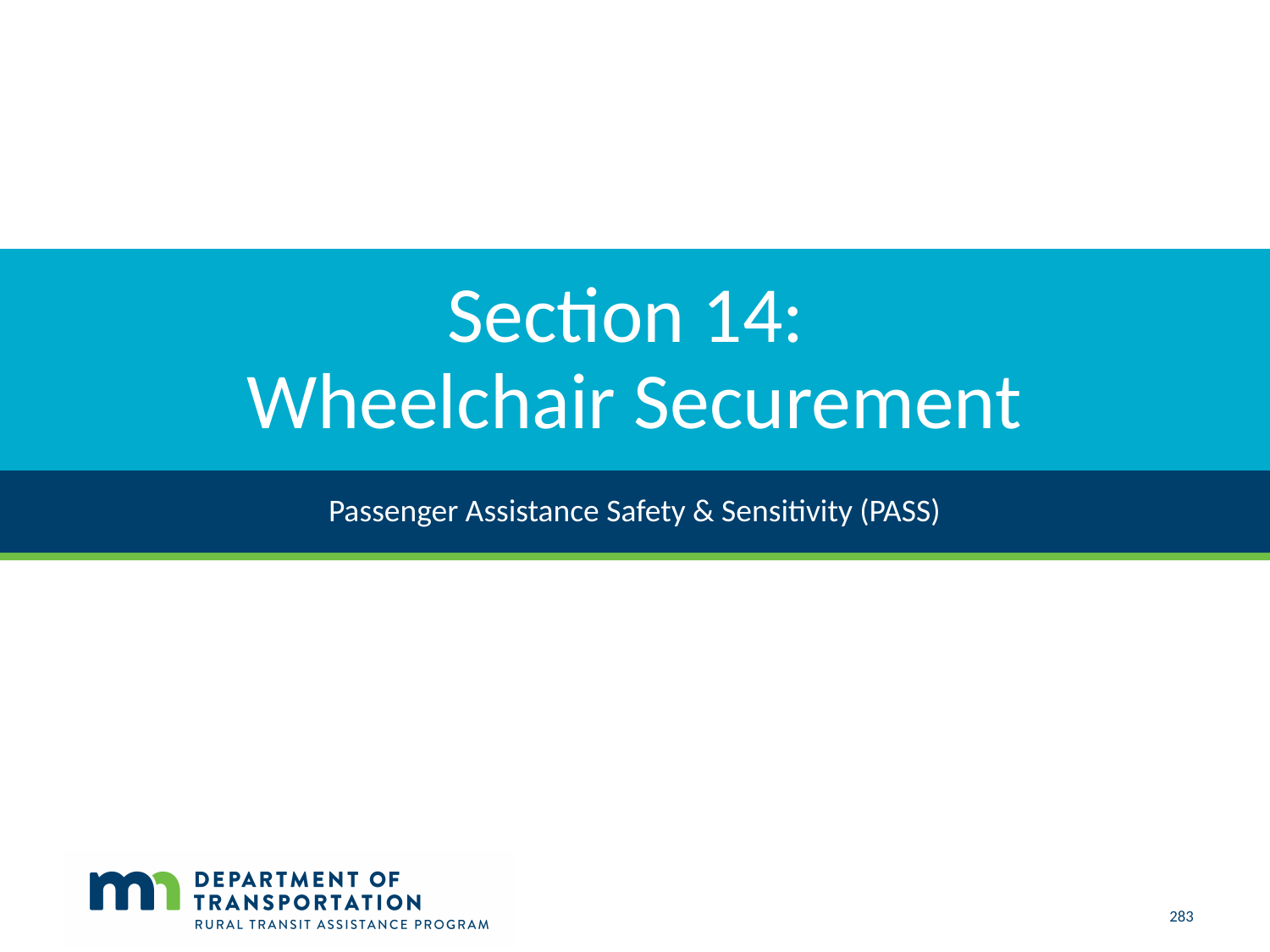

# Section 14: Wheelchair Securement
Passenger Assistance Safety & Sensitivity (PASS)
283